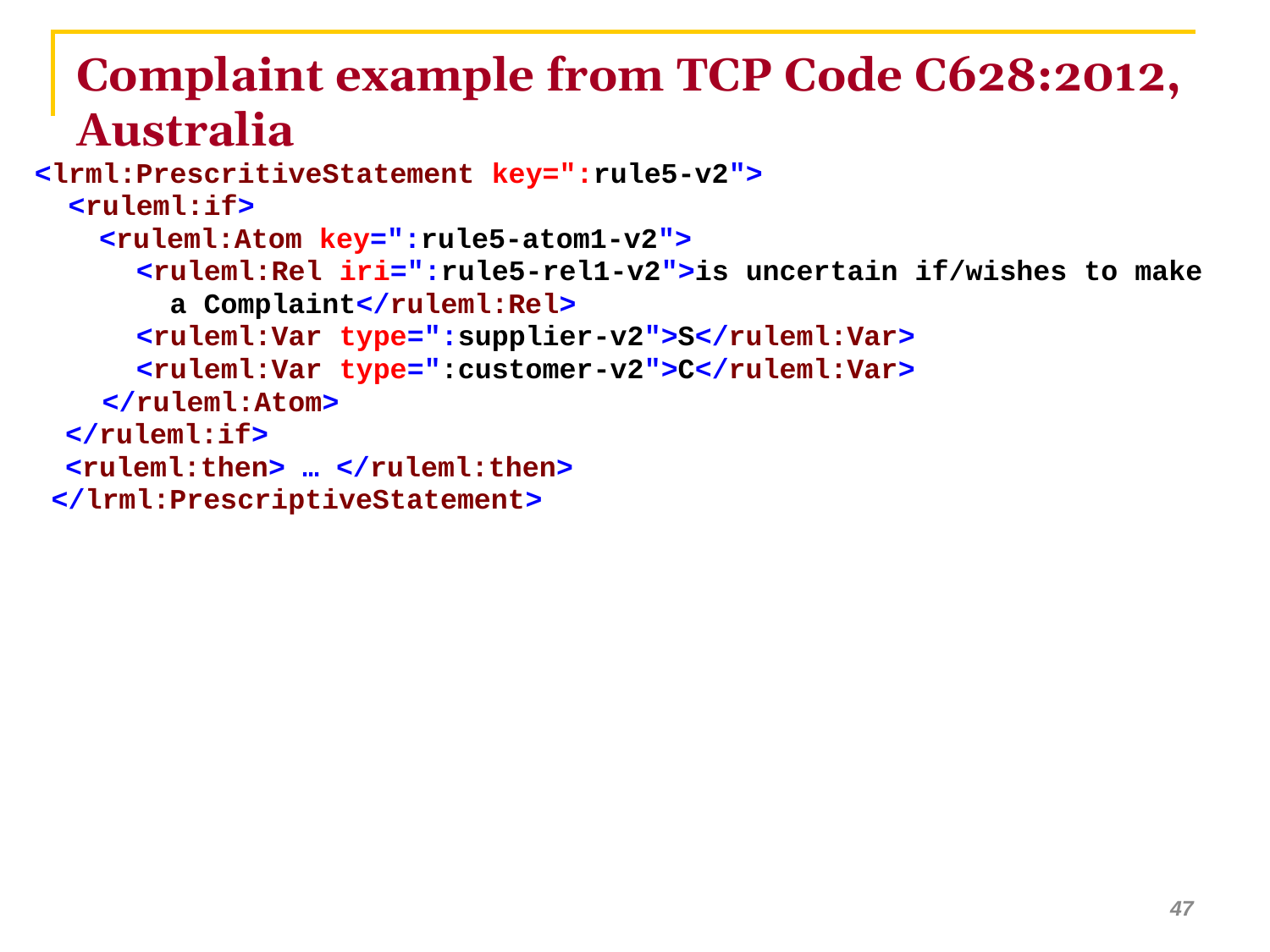

# Complaint example from TCP Code C628:2012, Australia
 <lrml:PrescritiveStatement key=":rule5-v2">
   <ruleml:if>
	  <ruleml:Atom key=":rule5-atom1-v2">
       <ruleml:Rel iri=":rule5-rel1-v2">is uncertain if/wishes to make
         a Complaint</ruleml:Rel>
       <ruleml:Var type=":supplier-v2">S</ruleml:Var>
       <ruleml:Var type=":customer-v2">C</ruleml:Var>
     </ruleml:Atom>
	</ruleml:if>
	<ruleml:then> … </ruleml:then>
  </lrml:PrescriptiveStatement>
47